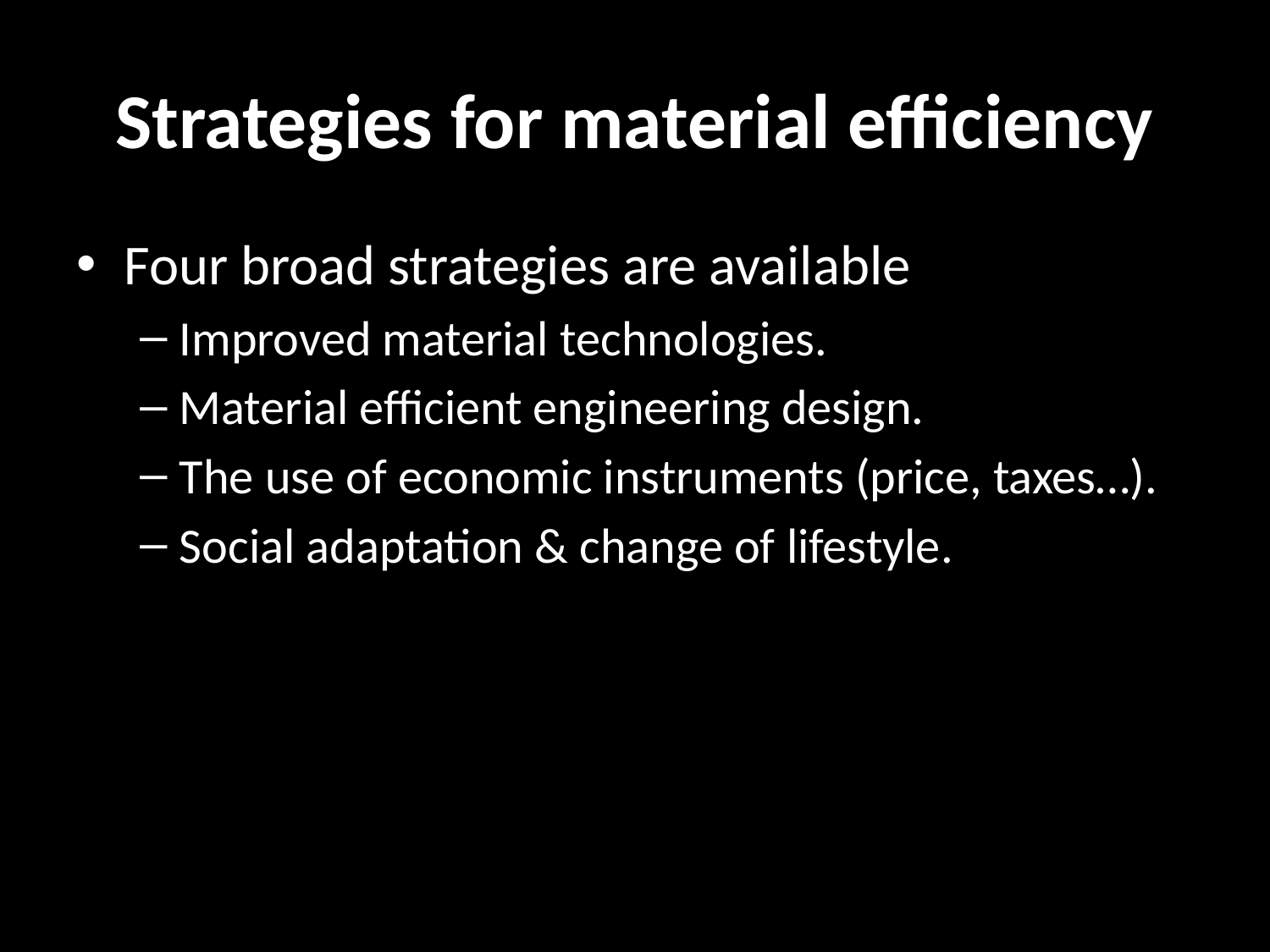

# Strategies for material efficiency
Four broad strategies are available
Improved material technologies.
Material efficient engineering design.
The use of economic instruments (price, taxes…).
Social adaptation & change of lifestyle.